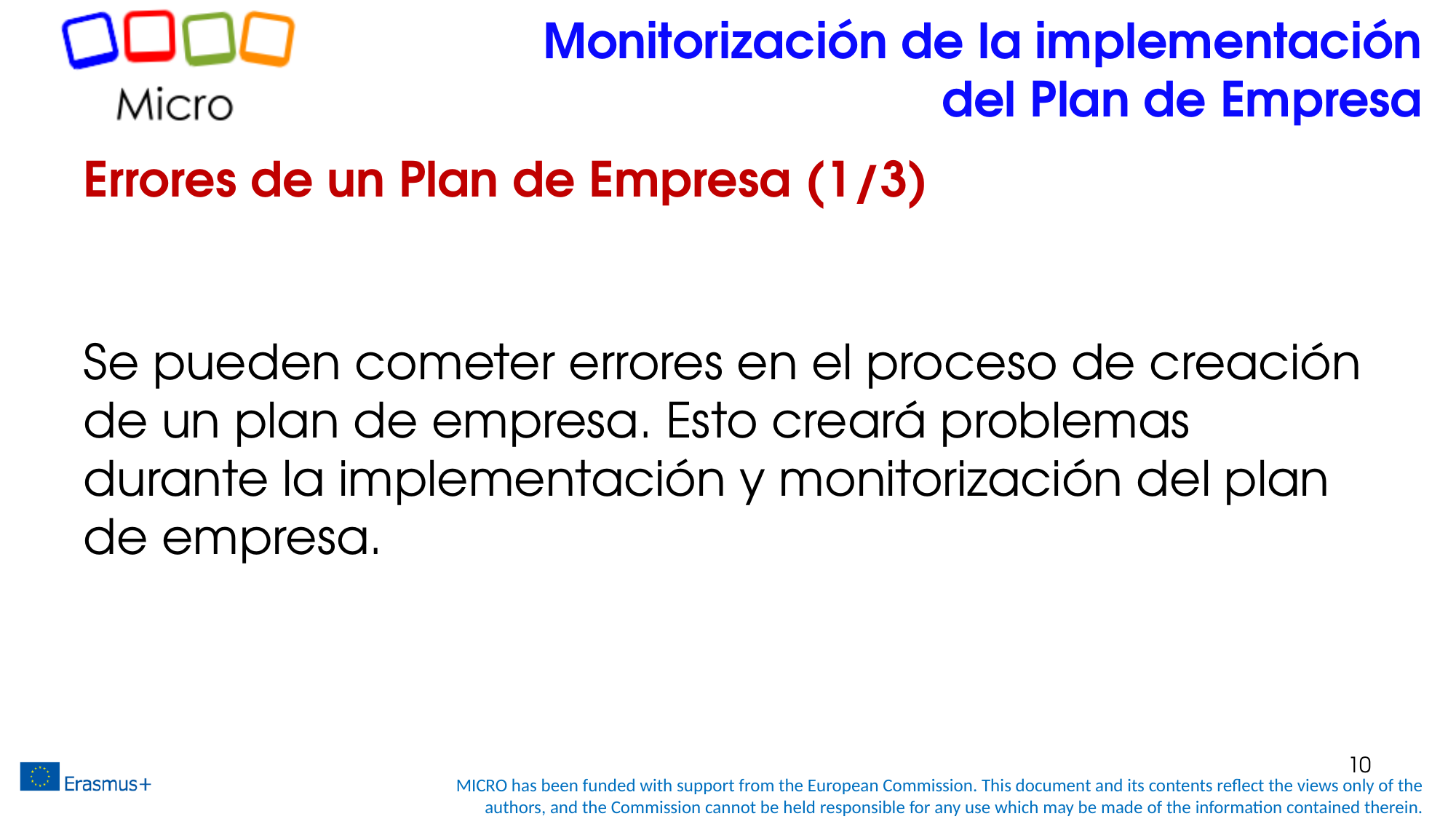

# Monitorización de la implementación del Plan de Empresa
Errores de un Plan de Empresa (1/3)

Se pueden cometer errores en el proceso de creación de un plan de empresa. Esto creará problemas durante la implementación y monitorización del plan de empresa.
10